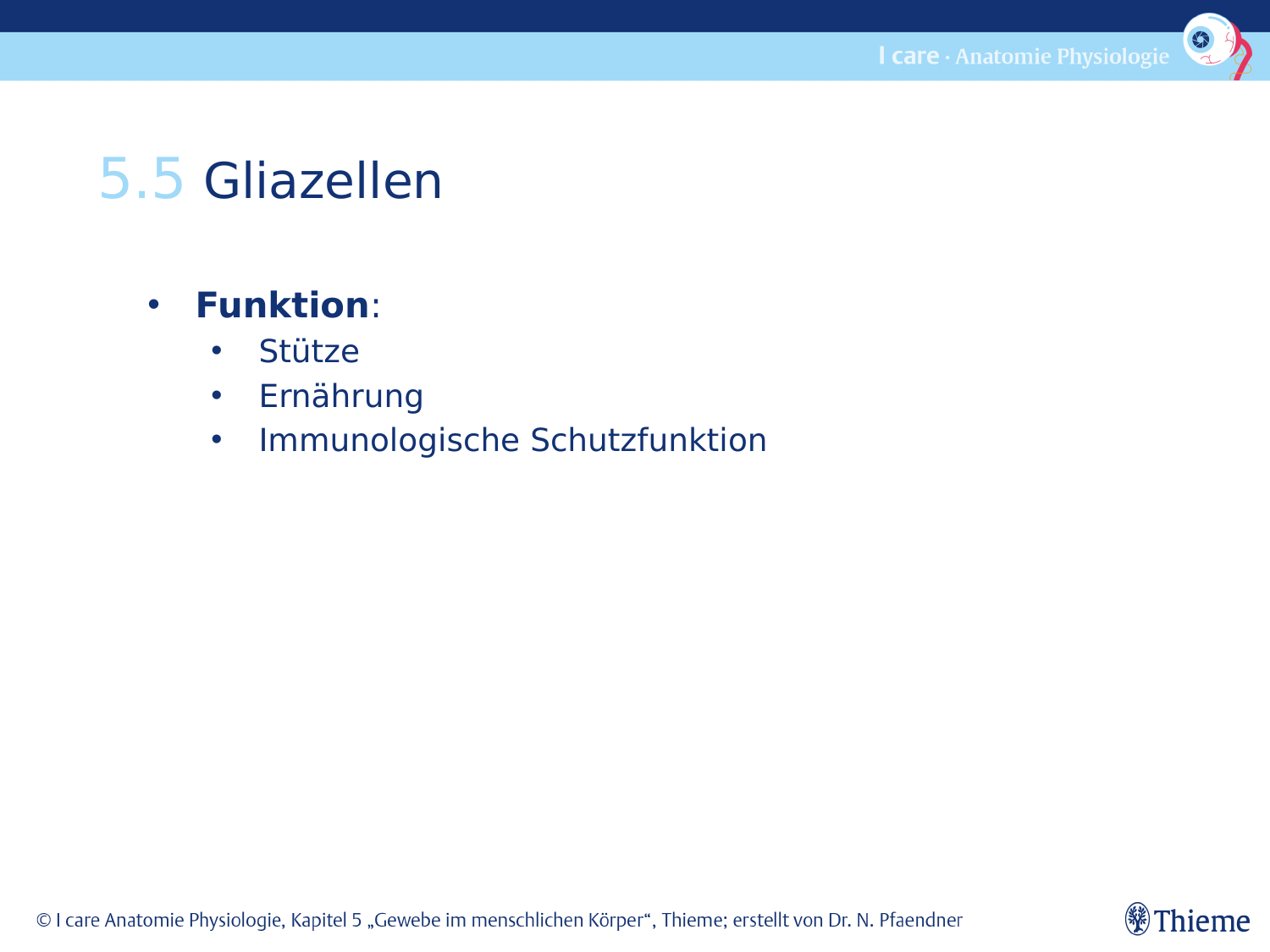

5.5 Gliazellen
Funktion:
Stütze
Ernährung
Immunologische Schutzfunktion